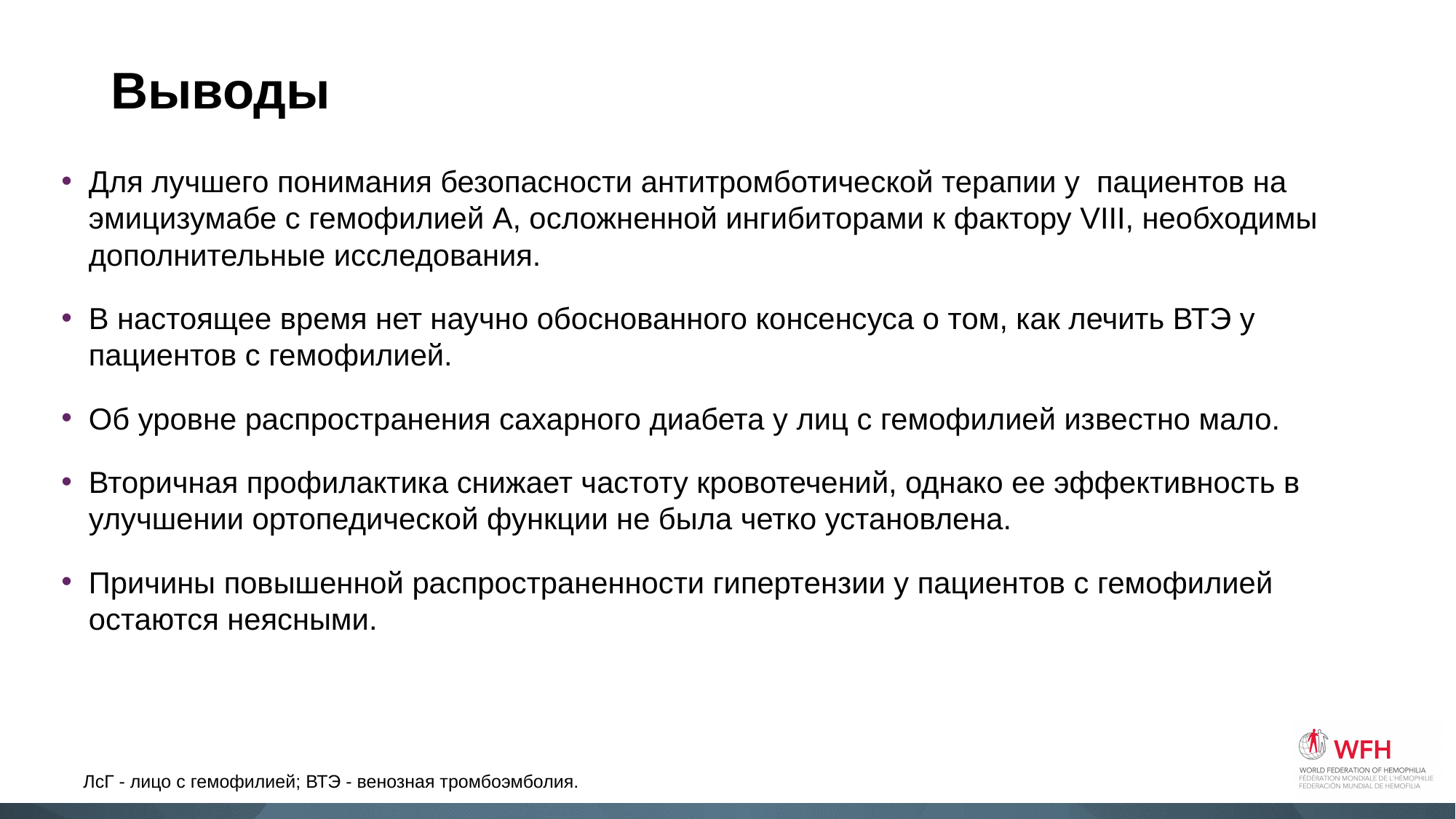

# Выводы
Для лучшего понимания безопасности антитромботической терапии у  пациентов на эмицизумабе с гемофилией А, осложненной ингибиторами к фактору VIII, необходимы дополнительные исследования.
В настоящее время нет научно обоснованного консенсуса о том, как лечить ВТЭ у пациентов с гемофилией.
Об уровне распространения сахарного диабета у лиц с гемофилией известно мало.
Вторичная профилактика снижает частоту кровотечений, однако ее эффективность в улучшении ортопедической функции не была четко установлена.
Причины повышенной распространенности гипертензии у пациентов с гемофилией остаются неясными.
ЛсГ - лицо с гемофилией; ВТЭ - венозная тромбоэмболия.